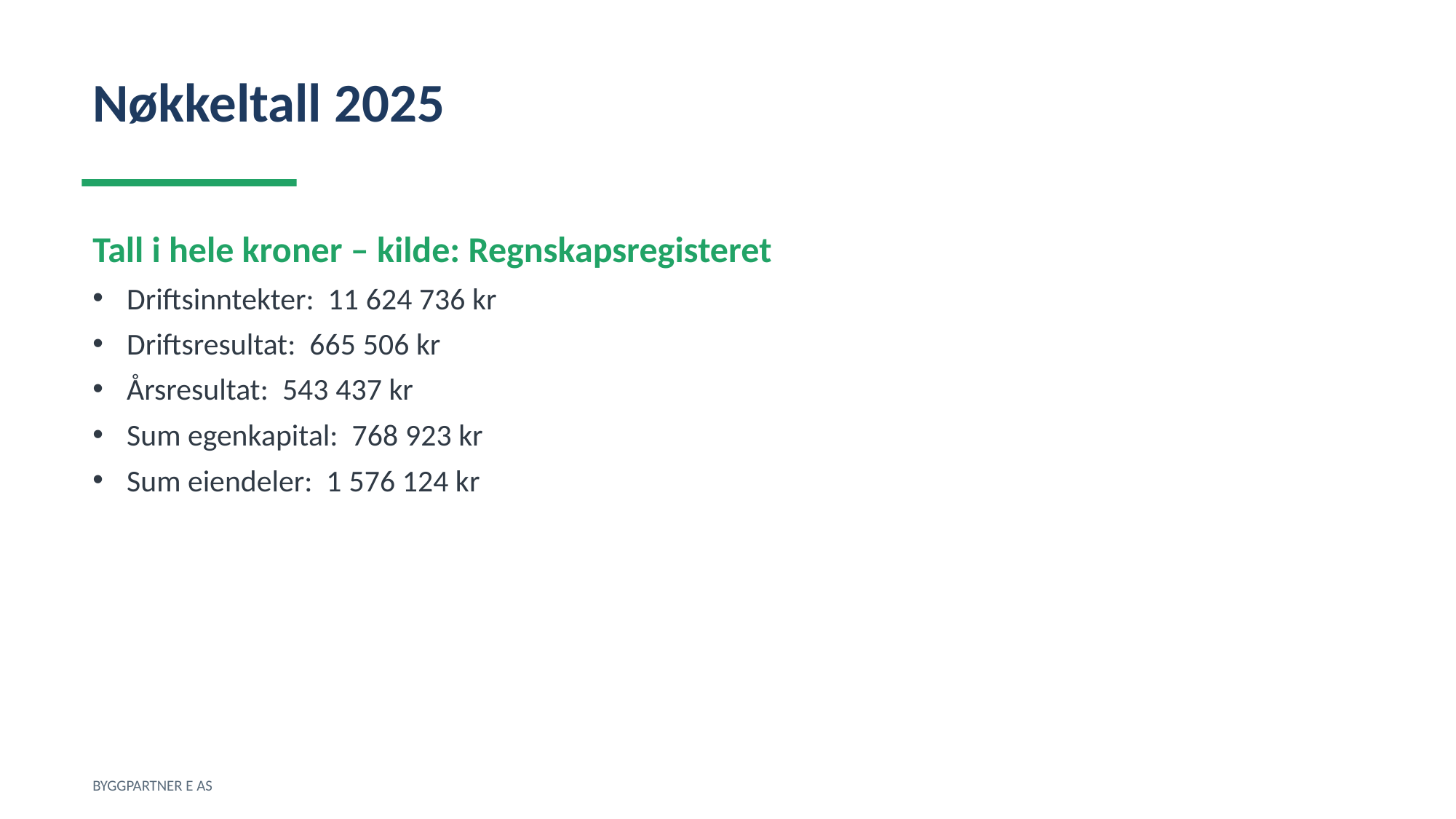

Nøkkeltall 2025

Tall i hele kroner – kilde: Regnskapsregisteret
Driftsinntekter:  11 624 736 kr
Driftsresultat:  665 506 kr
Årsresultat:  543 437 kr
Sum egenkapital:  768 923 kr
Sum eiendeler:  1 576 124 kr
BYGGPARTNER E AS